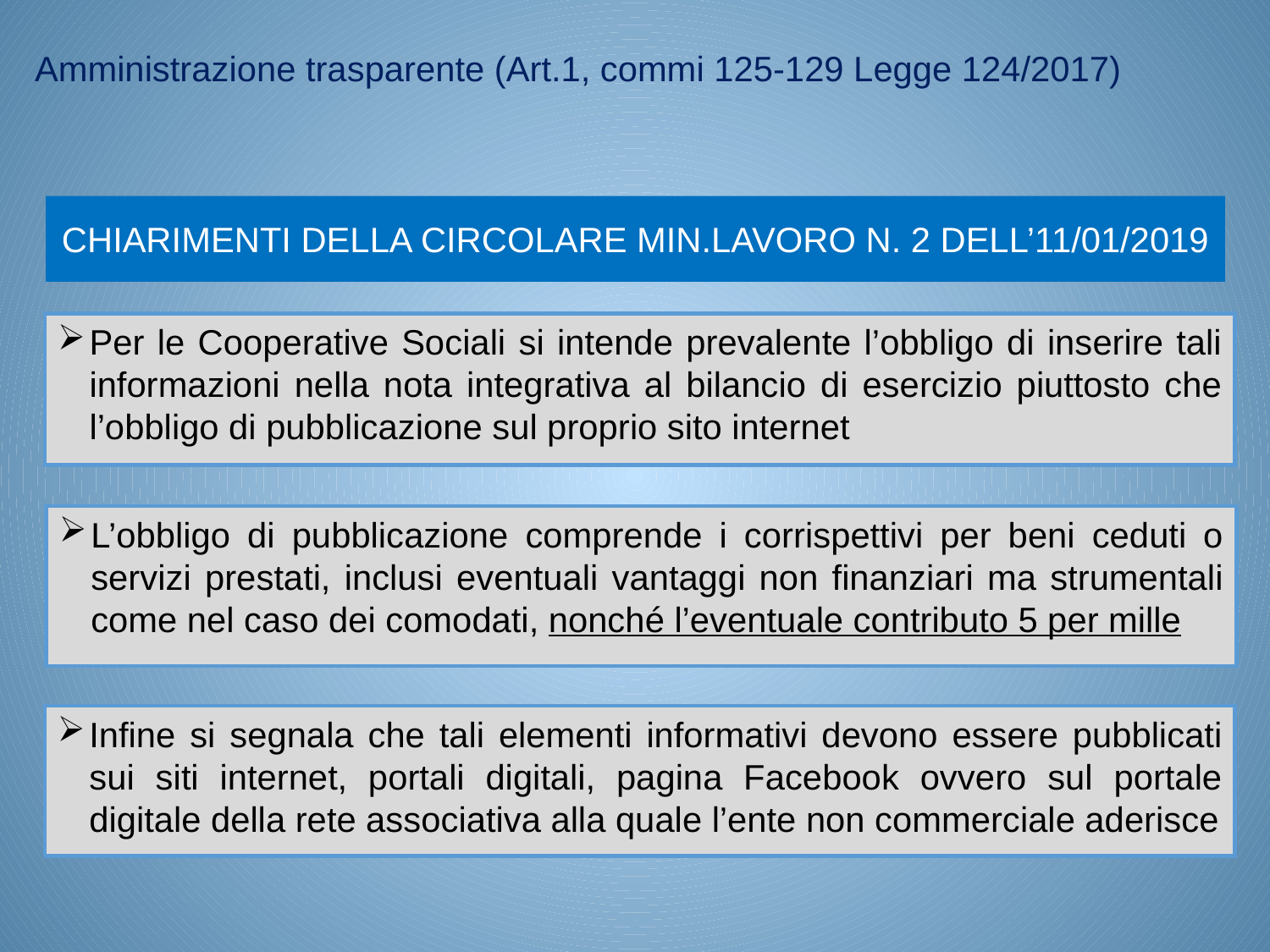

Amministrazione trasparente (Art.1, commi 125-129 Legge 124/2017)
# CHIARIMENTI DELLA CIRCOLARE MIN.LAVORO N. 2 DELL’11/01/2019
Per le Cooperative Sociali si intende prevalente l’obbligo di inserire tali informazioni nella nota integrativa al bilancio di esercizio piuttosto che l’obbligo di pubblicazione sul proprio sito internet
L’obbligo di pubblicazione comprende i corrispettivi per beni ceduti o servizi prestati, inclusi eventuali vantaggi non finanziari ma strumentali come nel caso dei comodati, nonché l’eventuale contributo 5 per mille
Infine si segnala che tali elementi informativi devono essere pubblicati sui siti internet, portali digitali, pagina Facebook ovvero sul portale digitale della rete associativa alla quale l’ente non commerciale aderisce